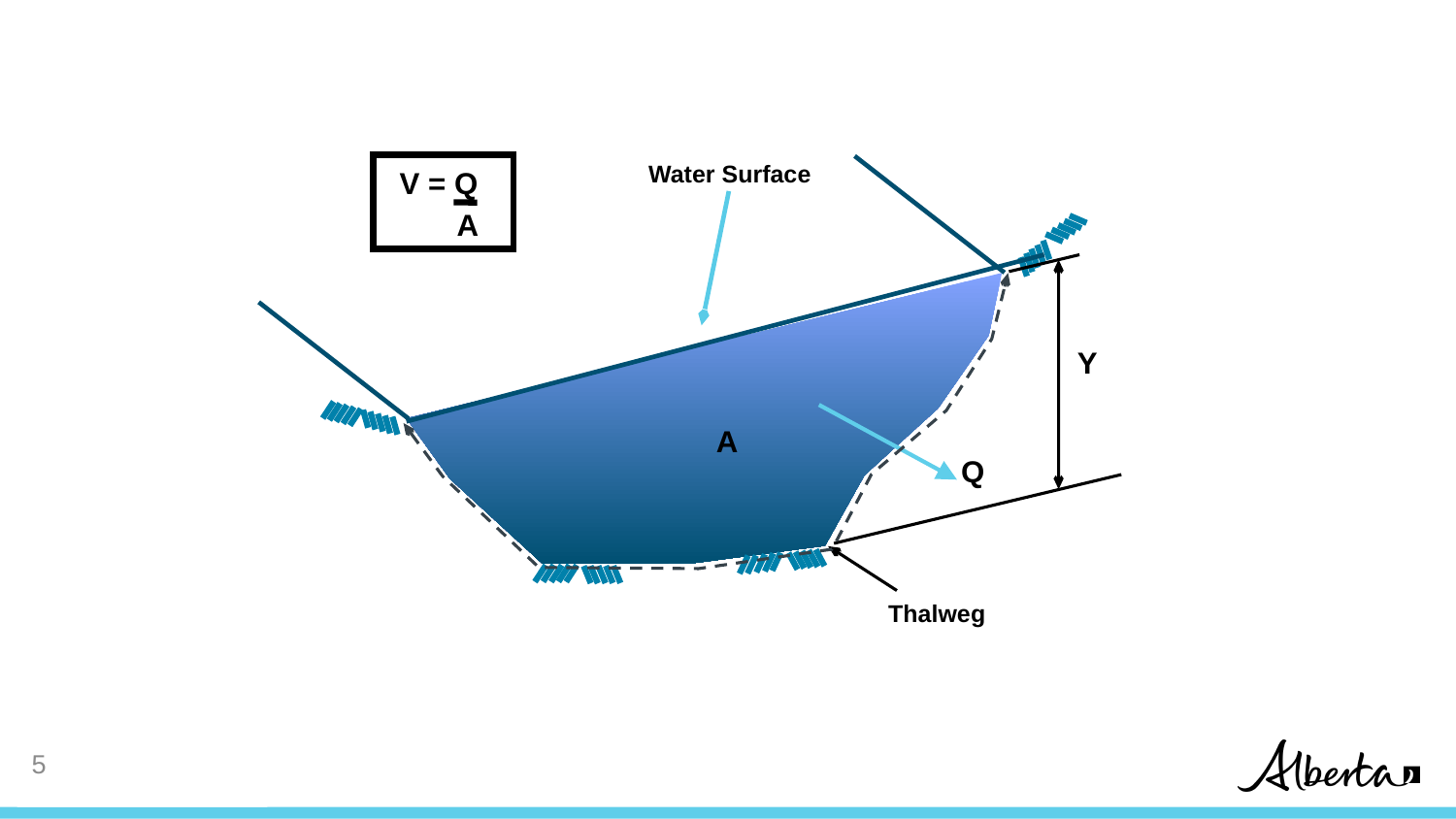

Water Surface

V = Q

A

Y

A
Q

Thalweg
5